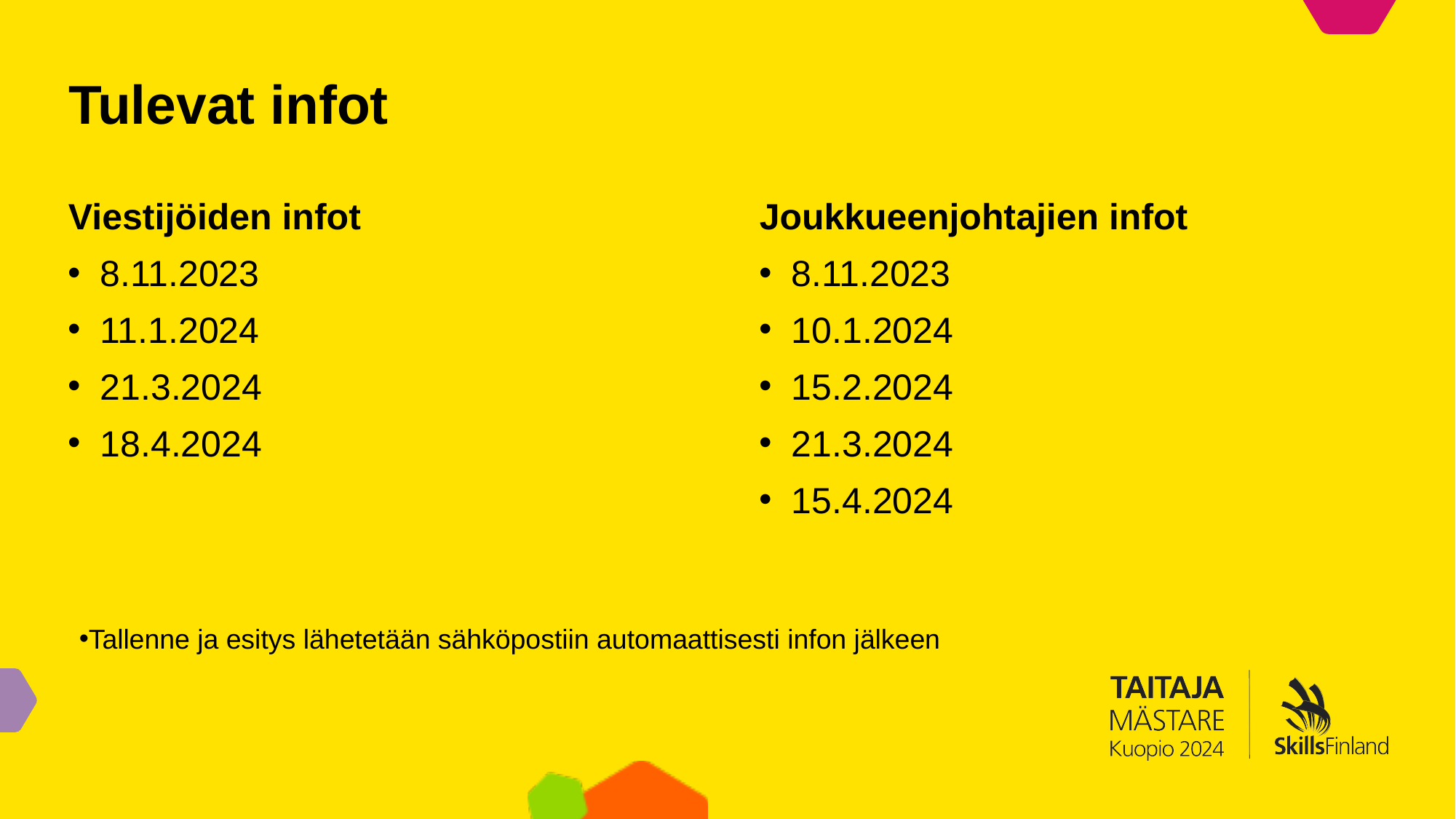

# Tulevat infot
Viestijöiden infot
8.11.2023
11.1.2024
21.3.2024
18.4.2024
Joukkueenjohtajien infot
8.11.2023
10.1.2024
15.2.2024
21.3.2024
15.4.2024
Tallenne ja esitys lähetetään sähköpostiin automaattisesti infon jälkeen